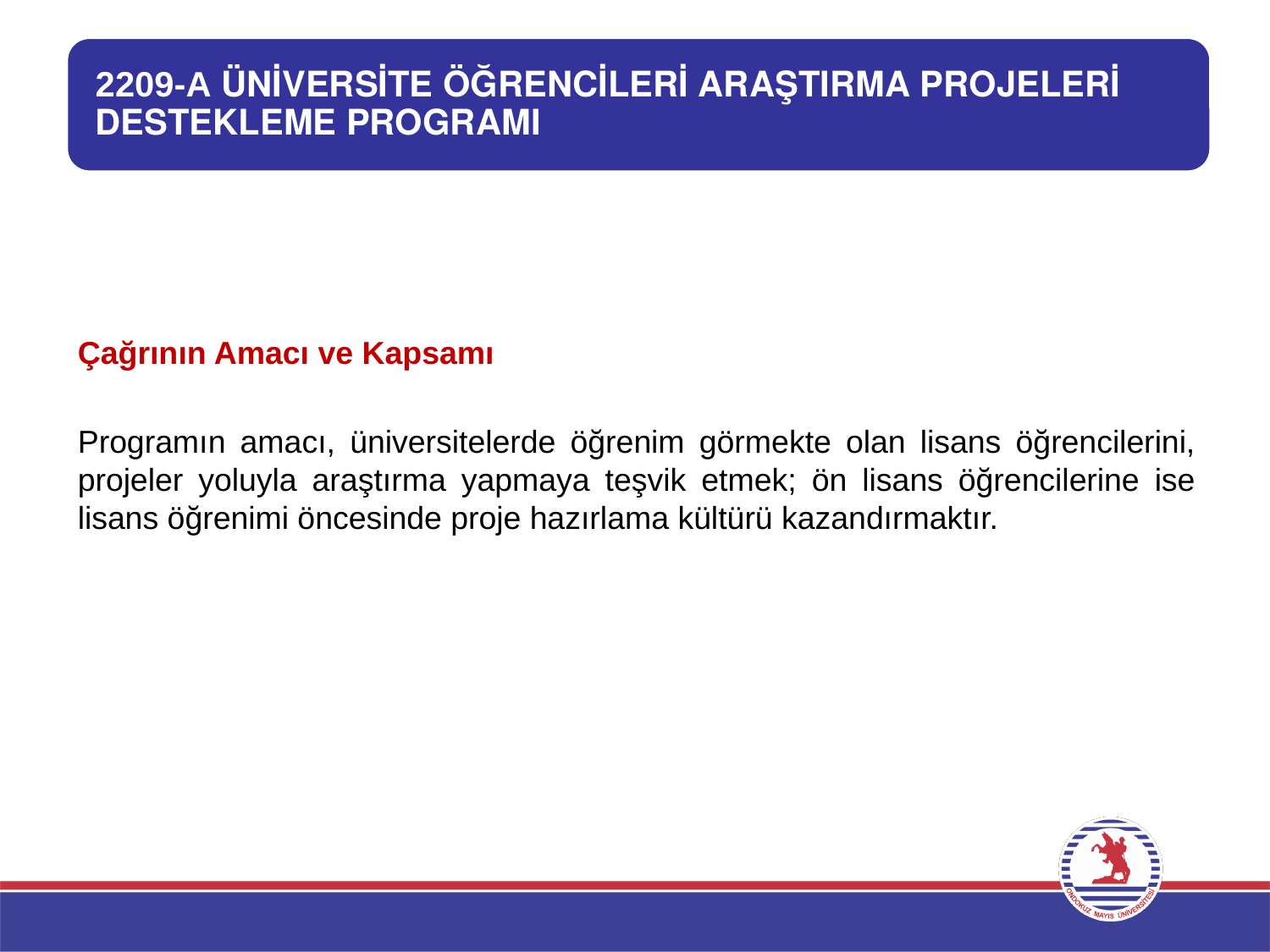

2209-A ÜNİVERSİTE ÖĞRENCİLERİ ARAŞTIRMA PROJELERİ DESTEKLEME PROGRAMI
Çağrının Amacı ve Kapsamı

Programın amacı, üniversitelerde öğrenim görmekte olan lisans öğrencilerini, projeler yoluyla araştırma yapmaya teşvik etmek; ön lisans öğrencilerine ise lisans öğrenimi öncesinde proje hazırlama kültürü kazandırmaktır.